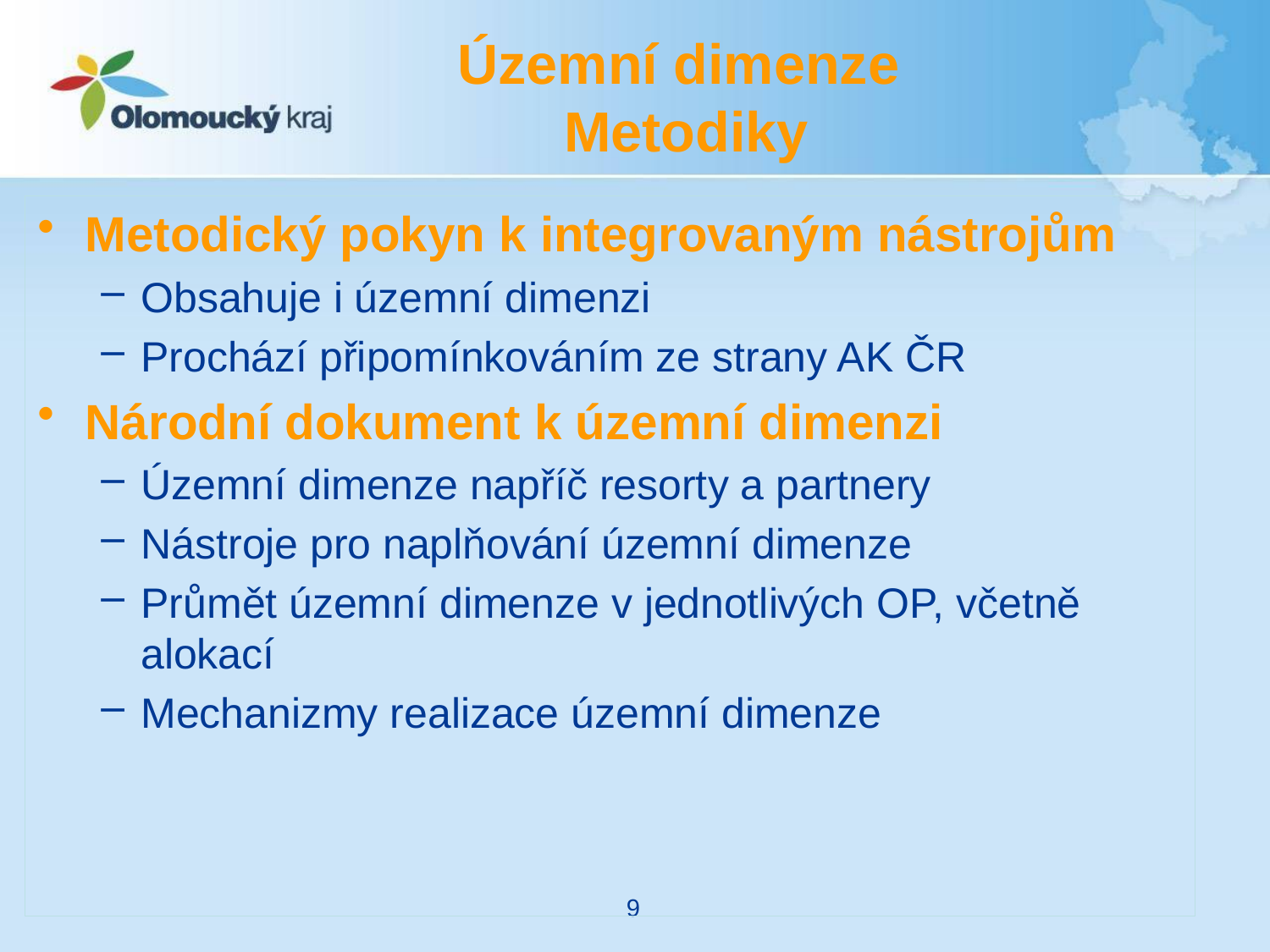

# Územní dimenze Metodiky
Metodický pokyn k integrovaným nástrojům
Obsahuje i územní dimenzi
Prochází připomínkováním ze strany AK ČR
Národní dokument k územní dimenzi
Územní dimenze napříč resorty a partnery
Nástroje pro naplňování územní dimenze
Průmět územní dimenze v jednotlivých OP, včetně alokací
Mechanizmy realizace územní dimenze

9